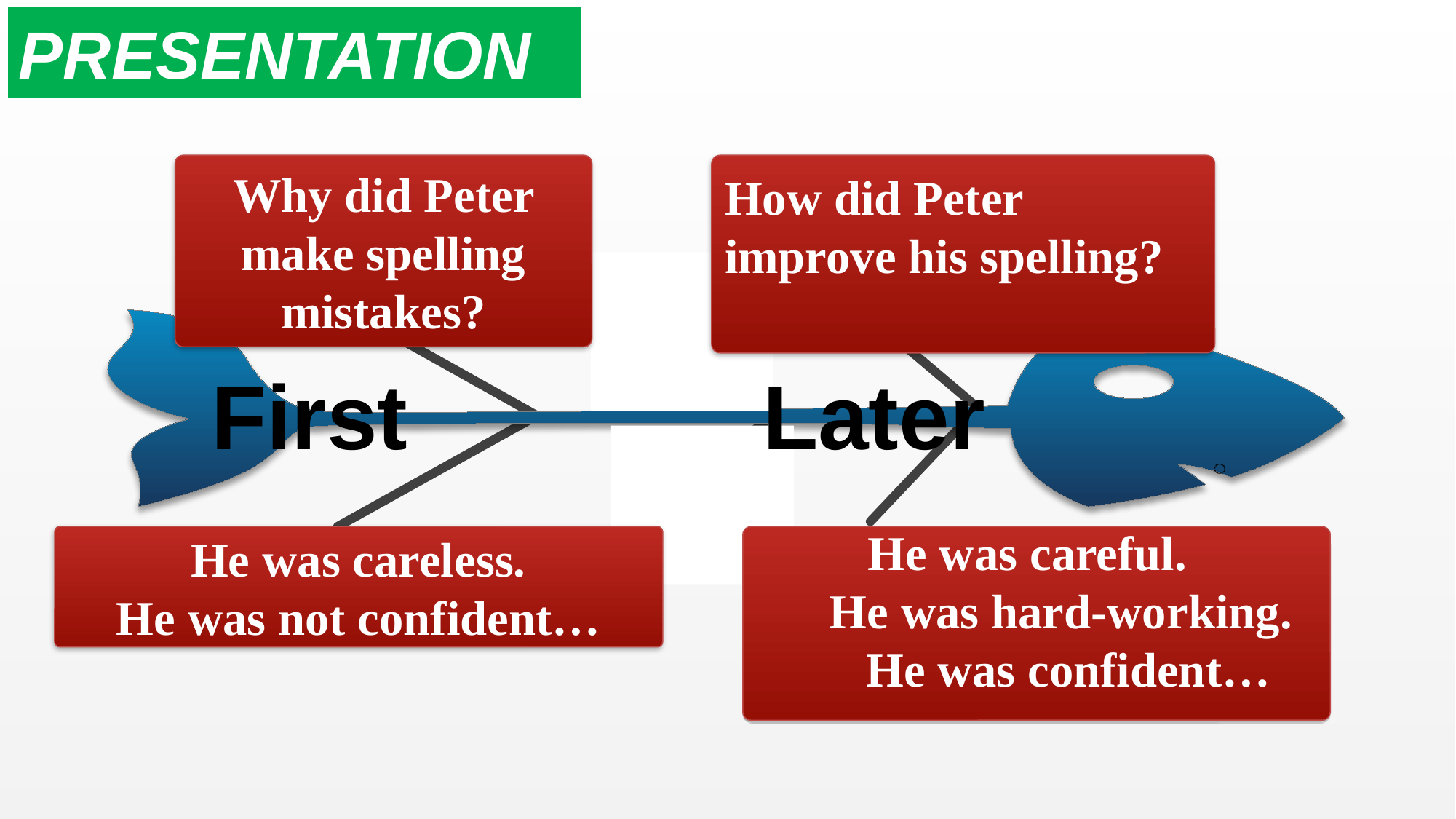

PRESENTATION
Why did Peter make spelling mistakes?
How did Peter improve his spelling?

 First
 Later

http://home.rapidbbs.cn/?fromuid=22138
He was careless.
He was not confident…
        He was careful.
    He was hard-working.
       He was confident…